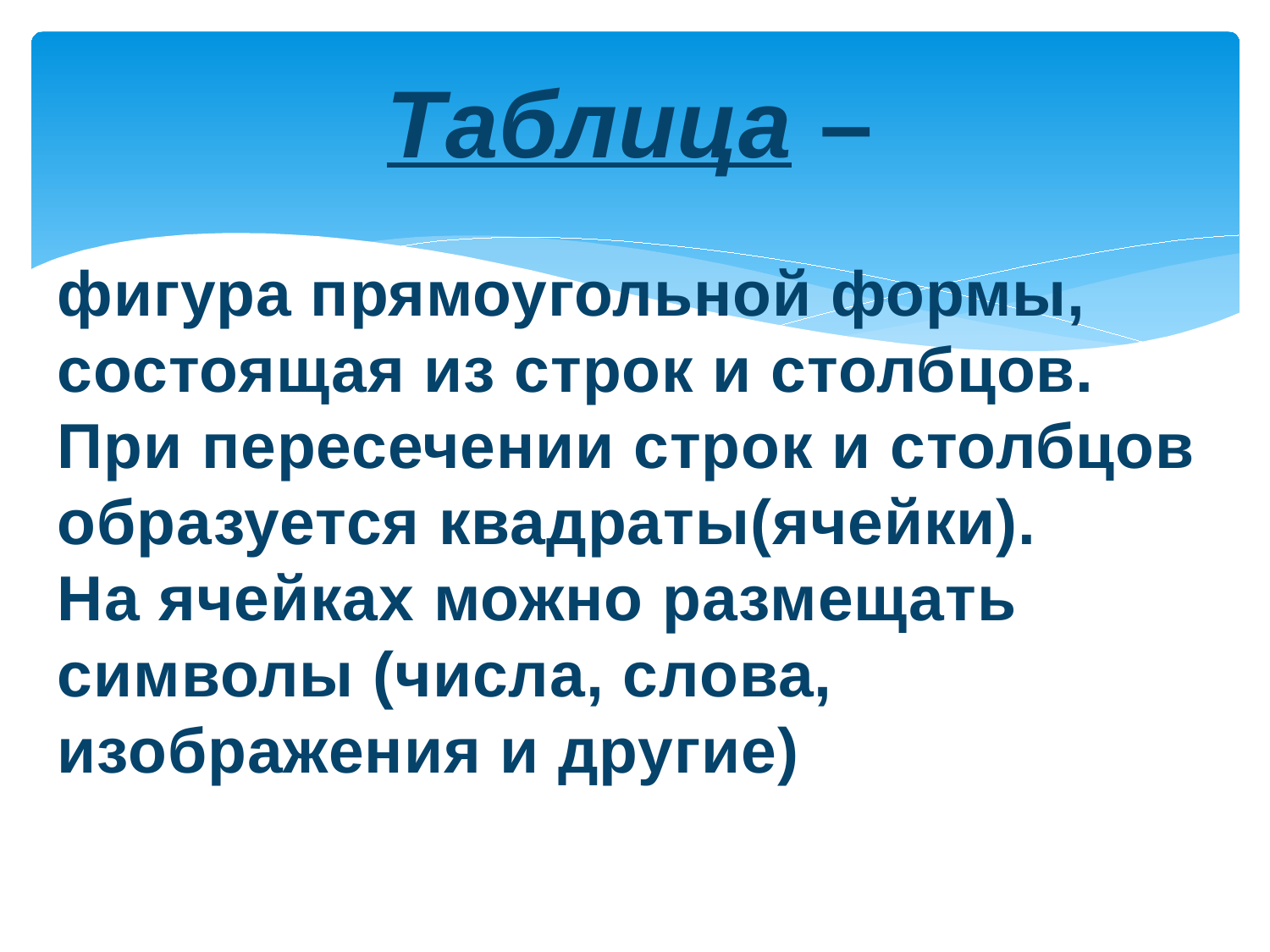

Таблица –

фигура прямоугольной формы, состоящая из строк и столбцов. При пересечении строк и столбцов образуется квадраты(ячейки).
На ячейках можно размещать символы (числа, слова, изображения и другие)